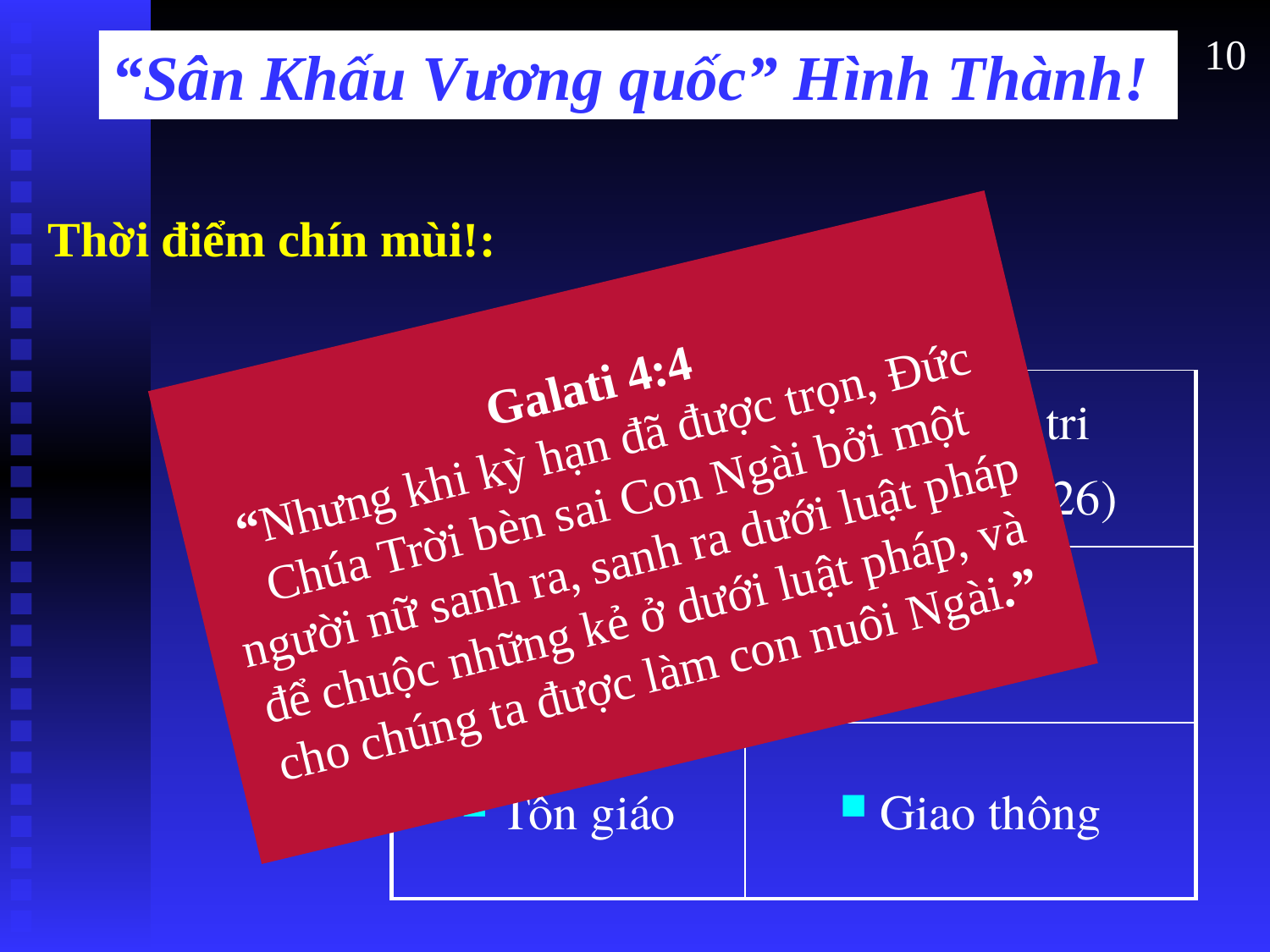

10
“Sân Khấu Vương quốc” Hình Thành!
Thời điểm chín mùi!:

Galati 4:4
“Nhưng khi kỳ hạn đã được trọn, Đức Chúa Trời bèn sai Con Ngài bởi một người nữ sanh ra, sanh ra dưới luật pháp để chuộc những kẻ ở dưới luật pháp, và cho chúng ta được làm con nuôi Ngài.”

| Chính trị | Lời tiên tri (Đan. 9:25-26) |
| --- | --- |
| Ngôn ngữ | Tình cảm |
| Tôn giáo | Giao thông |